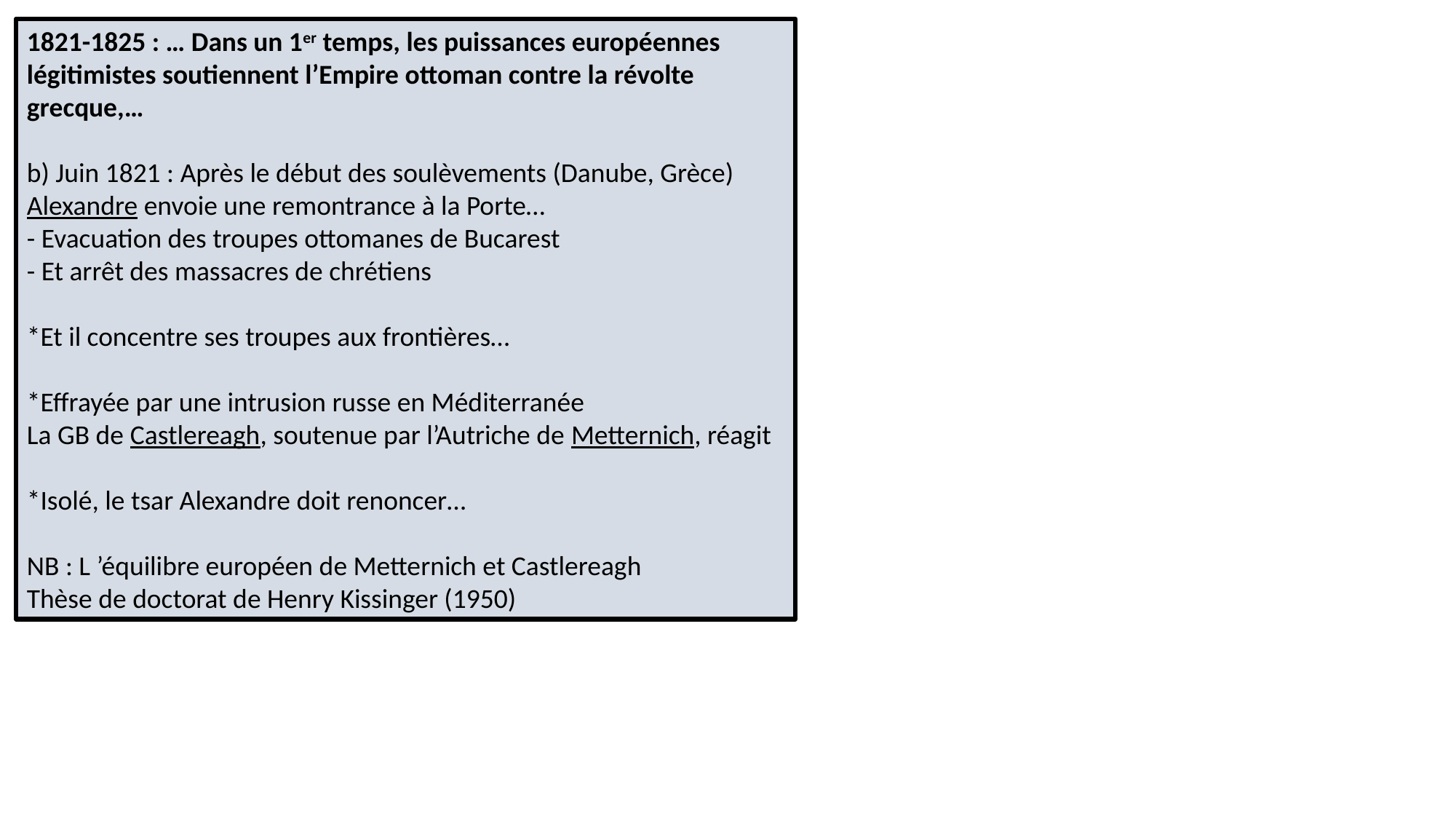

1821-1825 : … Dans un 1er temps, les puissances européennes légitimistes soutiennent l’Empire ottoman contre la révolte grecque,…

b) Juin 1821 : Après le début des soulèvements (Danube, Grèce)
Alexandre envoie une remontrance à la Porte…
- Evacuation des troupes ottomanes de Bucarest
- Et arrêt des massacres de chrétiens

*Et il concentre ses troupes aux frontières…

*Effrayée par une intrusion russe en Méditerranée
La GB de Castlereagh, soutenue par l’Autriche de Metternich, réagit

*Isolé, le tsar Alexandre doit renoncer…

NB : L ’équilibre européen de Metternich et Castlereagh
Thèse de doctorat de Henry Kissinger (1950)